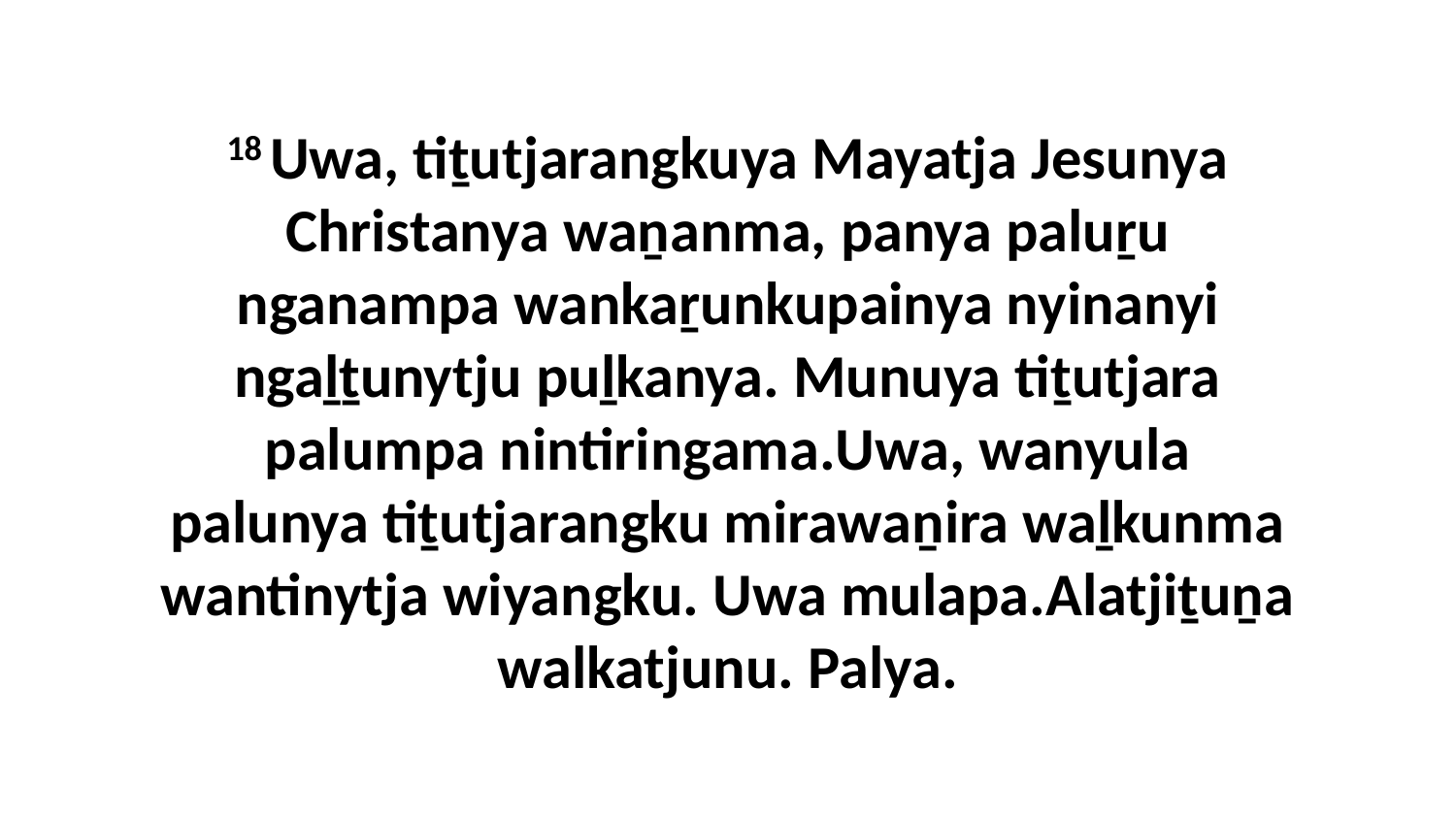

18 Uwa, tiṯutjarangkuya Mayatja Jesunya Christanya waṉanma, panya paluṟu nganampa wankaṟunkupainya nyinanyi ngaḻṯunytju puḻkanya. Munuya tiṯutjara palumpa nintiringama.Uwa, wanyula palunya tiṯutjarangku mirawaṉira waḻkunma wantinytja wiyangku. Uwa mulapa.Alatjiṯuṉa walkatjunu. Palya.